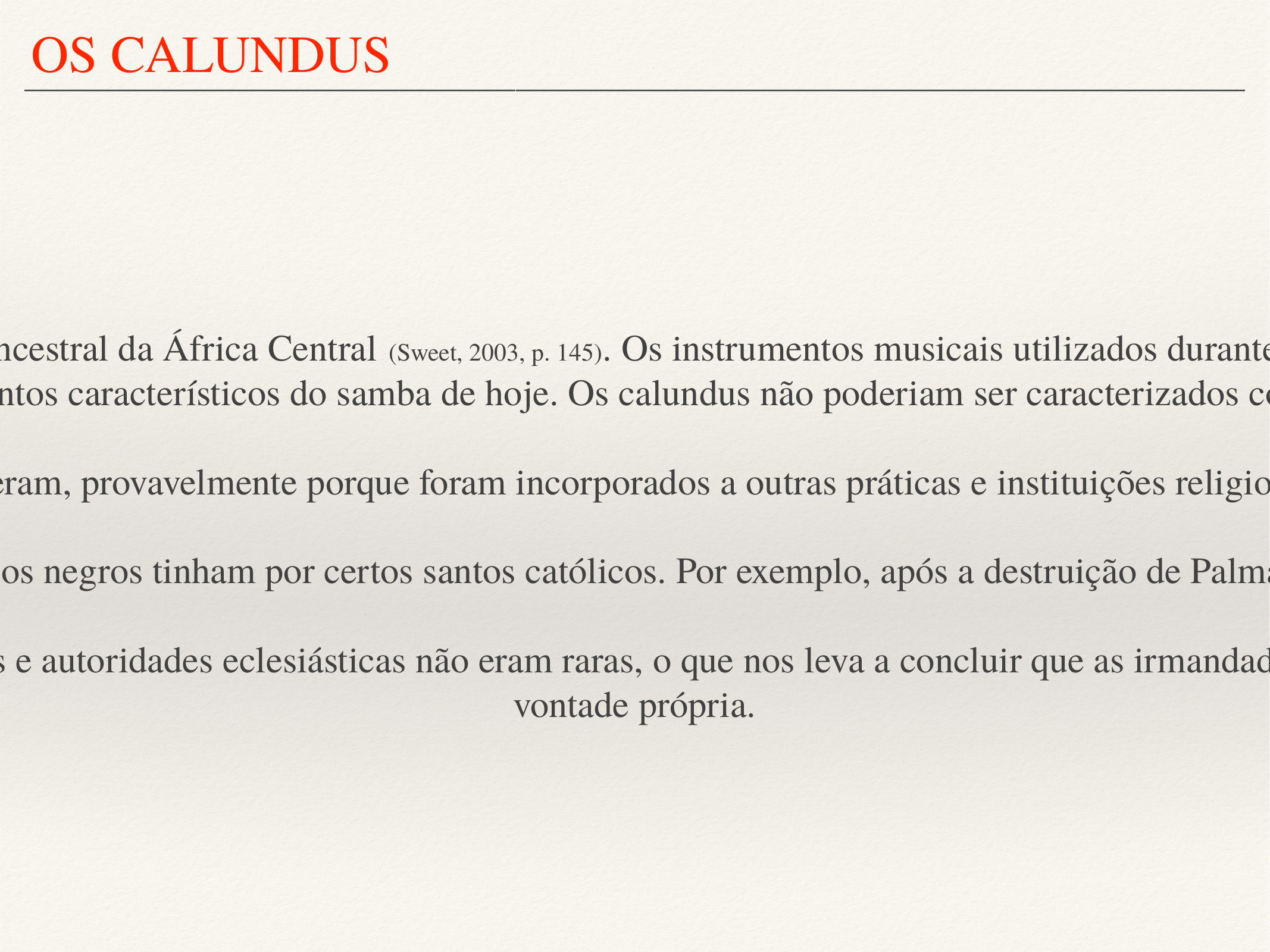

OS CALUNDUS
__________________________________________________________________________________
Calundu: ritual de adivinhação que se espelhava em rituais de processão ancestral da África Central (Sweet, 2003, p. 145). Os instrumentos musicais utilizados durante os ritos eram instrumentos comuns centro-africanos, tais como tambores, ganzás e pandeiros, instrumentos característicos do samba de hoje. Os calundus não poderiam ser caracterizados como manifestações católicas.

Ao longo do séc. XVIII, os calundus gradualmente desapareceram, provavelmente porque foram incorporados a outras práticas e instituições religiosas (ex.: candomblé, umbanda, catolicismo, espiritismo etc.).

Os calundus como também os quilombos sinalizam a dedicação que os negros tinham por certos santos católicos. Por exemplo, após a destruição de Palmares, foram descobertas imagens de santos católicos (Carneiro, 1966, p. 27).

Documentação histórica mostra que negociações entre irmandades negras e autoridades eclesiásticas não eram raras, o que nos leva a concluir que as irmandades negras empregavam danças africanas não por ignorância, mas sim por vontade própria.